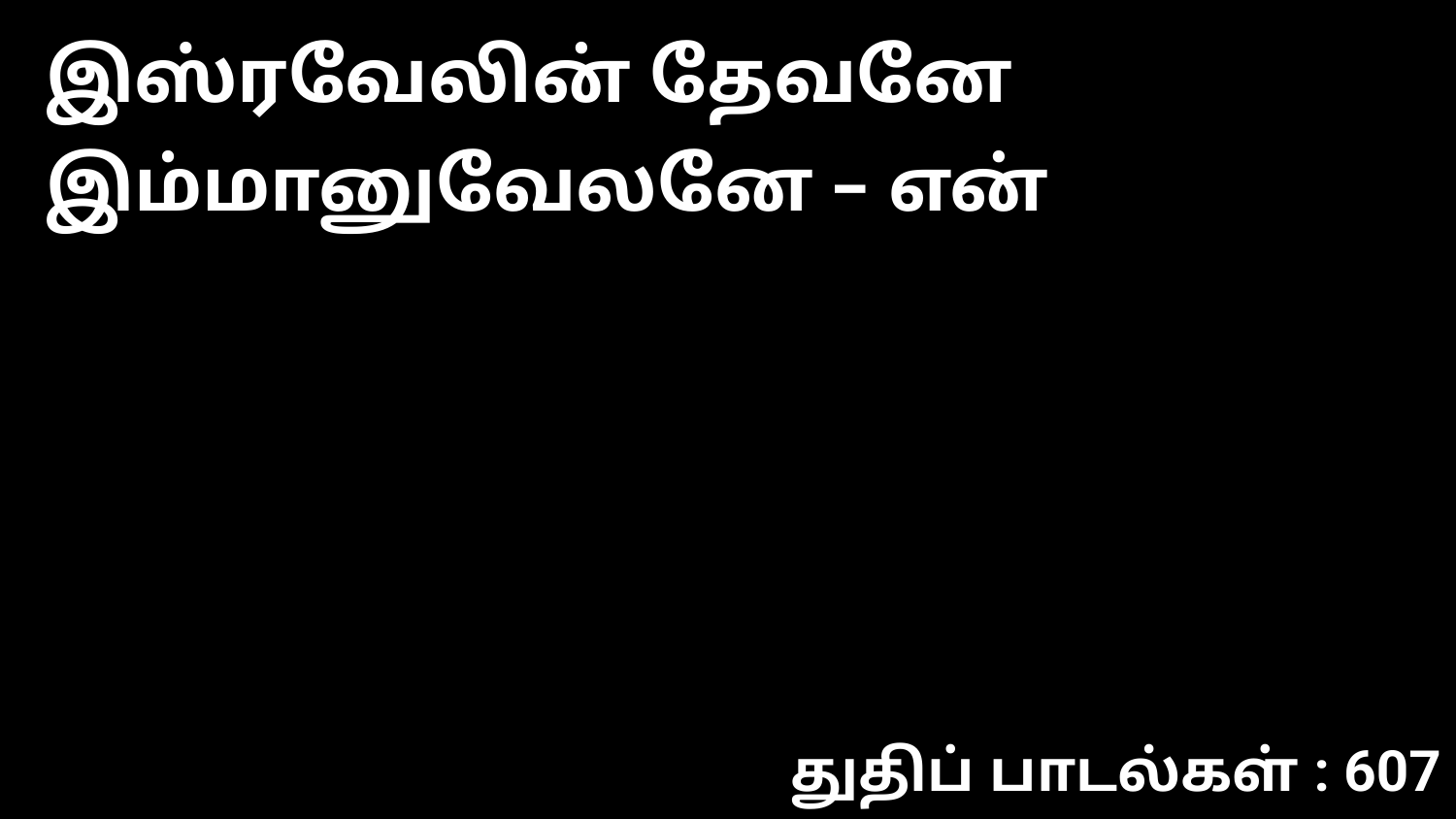

இஸ்ரவேலின் தேவனே இம்மானுவேலனே – என்
துதிப் பாடல்கள் : 607